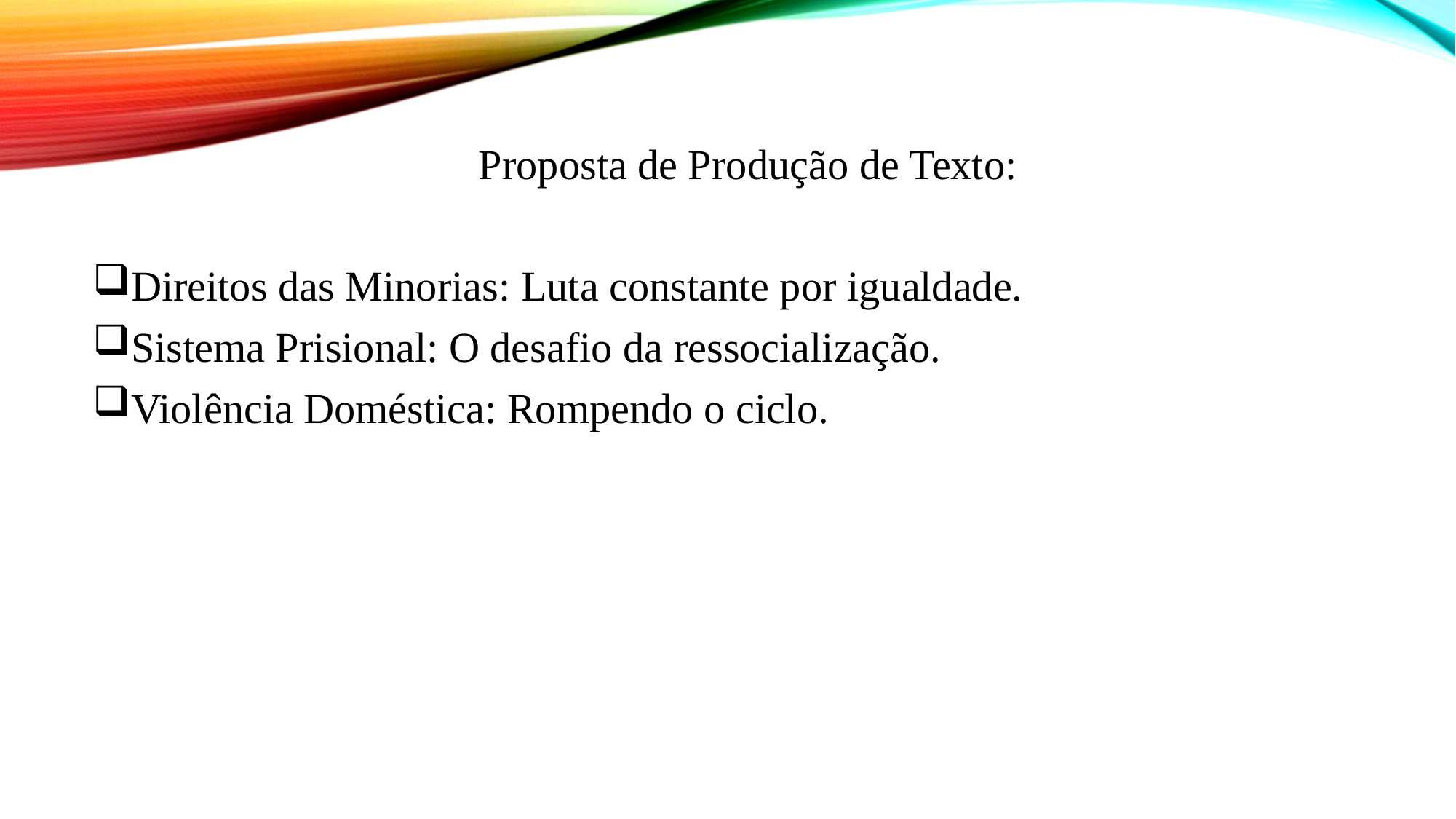

# Introdução
Proposta de Produção de Texto:

Direitos das Minorias: Luta constante por igualdade.
Sistema Prisional: O desafio da ressocialização.
Violência Doméstica: Rompendo o ciclo.